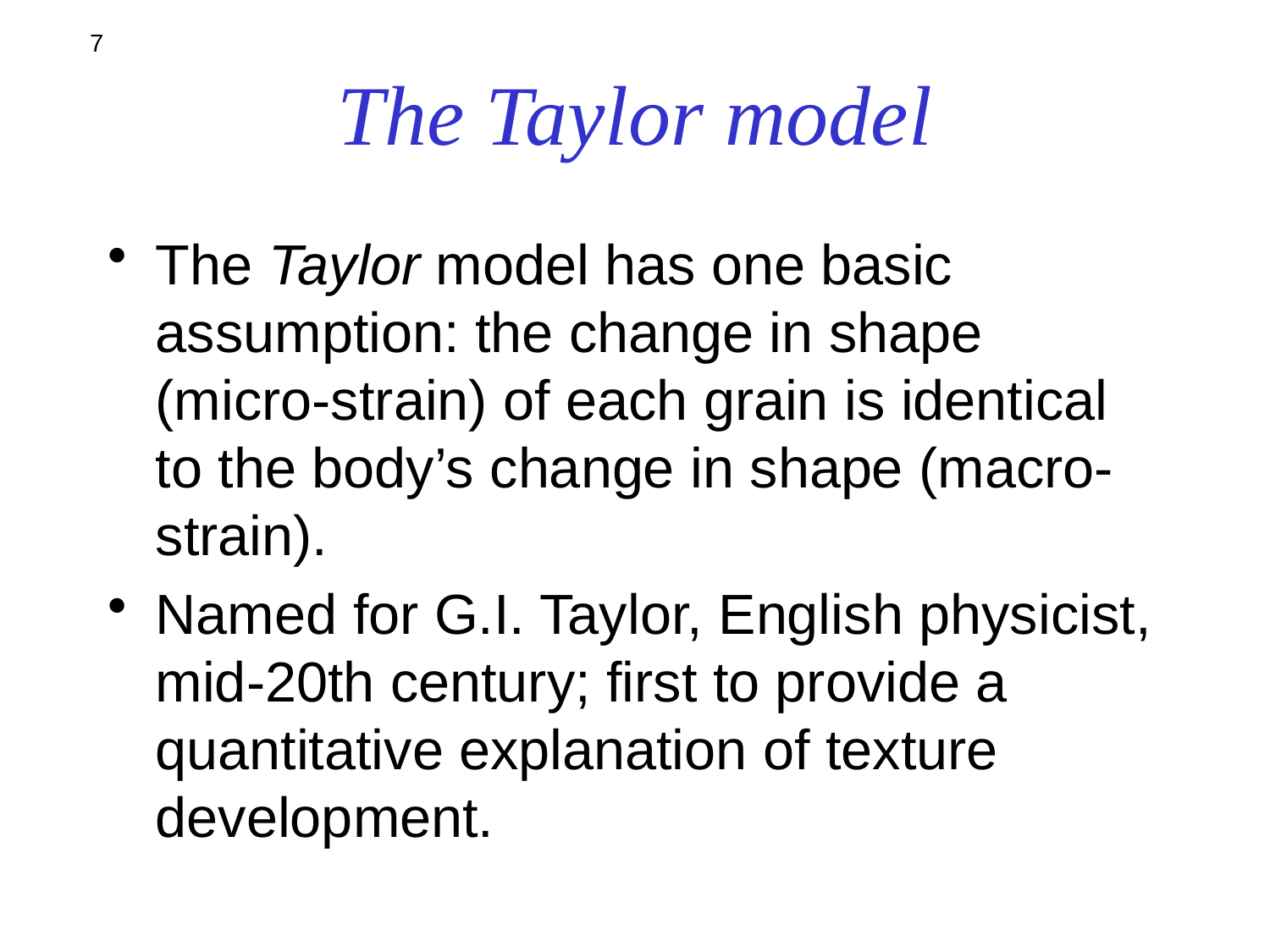

7
# The Taylor model
The Taylor model has one basic assumption: the change in shape (micro-strain) of each grain is identical to the body’s change in shape (macro-strain).
Named for G.I. Taylor, English physicist, mid-20th century; first to provide a quantitative explanation of texture development.